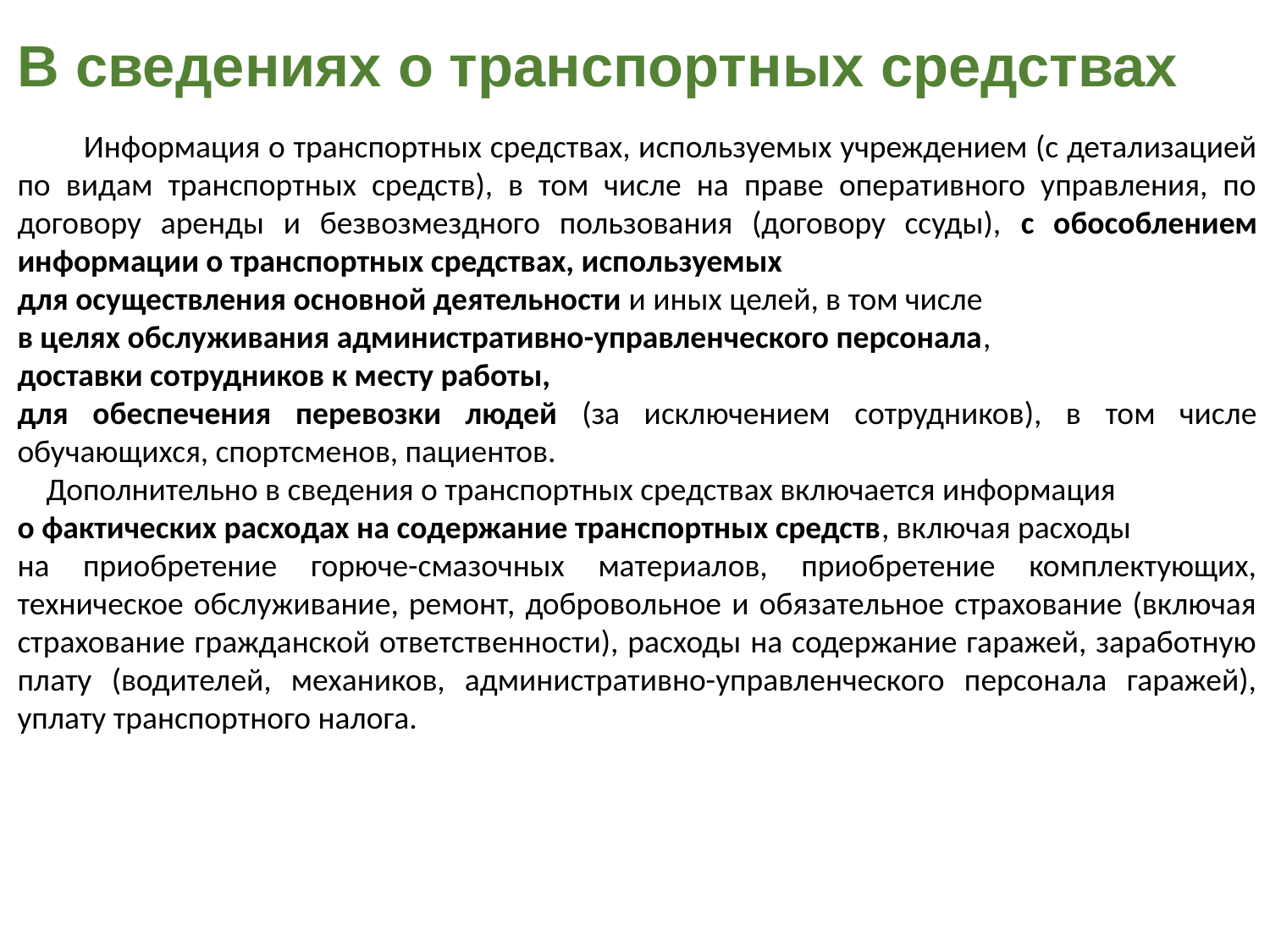

# В сведениях о транспортных средствах
        Информация о транспортных средствах, используемых учреждением (с детализацией по видам транспортных средств), в том числе на праве оперативного управления, по договору аренды и безвозмездного пользования (договору ссуды), с обособлением информации о транспортных средствах, используемых
для осуществления основной деятельности и иных целей, в том числе
в целях обслуживания административно-управленческого персонала,
доставки сотрудников к месту работы,
для обеспечения перевозки людей (за исключением сотрудников), в том числе обучающихся, спортсменов, пациентов.
    Дополнительно в сведения о транспортных средствах включается информация
о фактических расходах на содержание транспортных средств, включая расходы
на приобретение горюче-смазочных материалов, приобретение комплектующих, техническое обслуживание, ремонт, добровольное и обязательное страхование (включая страхование гражданской ответственности), расходы на содержание гаражей, заработную плату (водителей, механиков, административно-управленческого персонала гаражей), уплату транспортного налога.